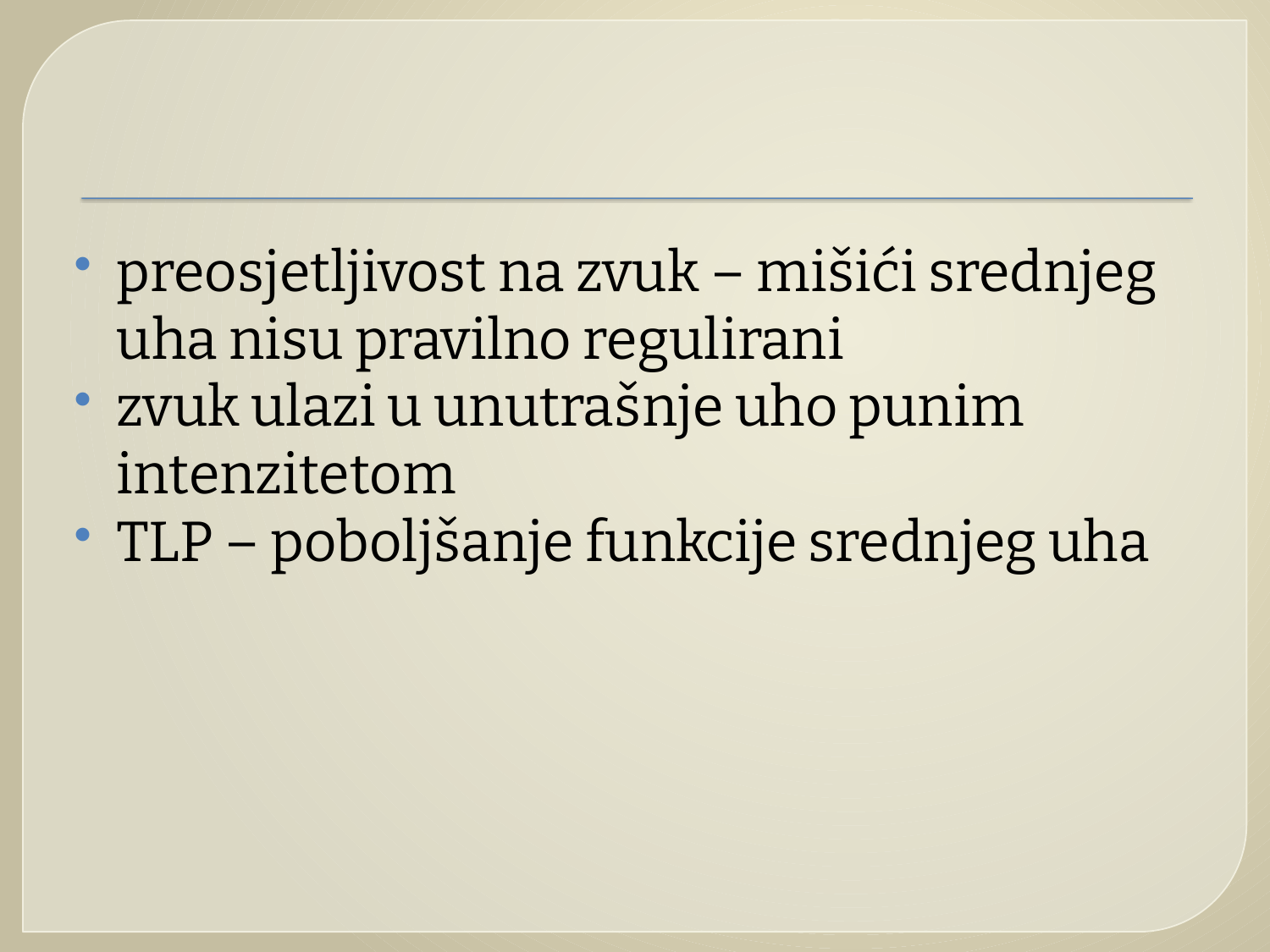

#
preosjetljivost na zvuk – mišići srednjeg uha nisu pravilno regulirani
zvuk ulazi u unutrašnje uho punim intenzitetom
TLP – poboljšanje funkcije srednjeg uha